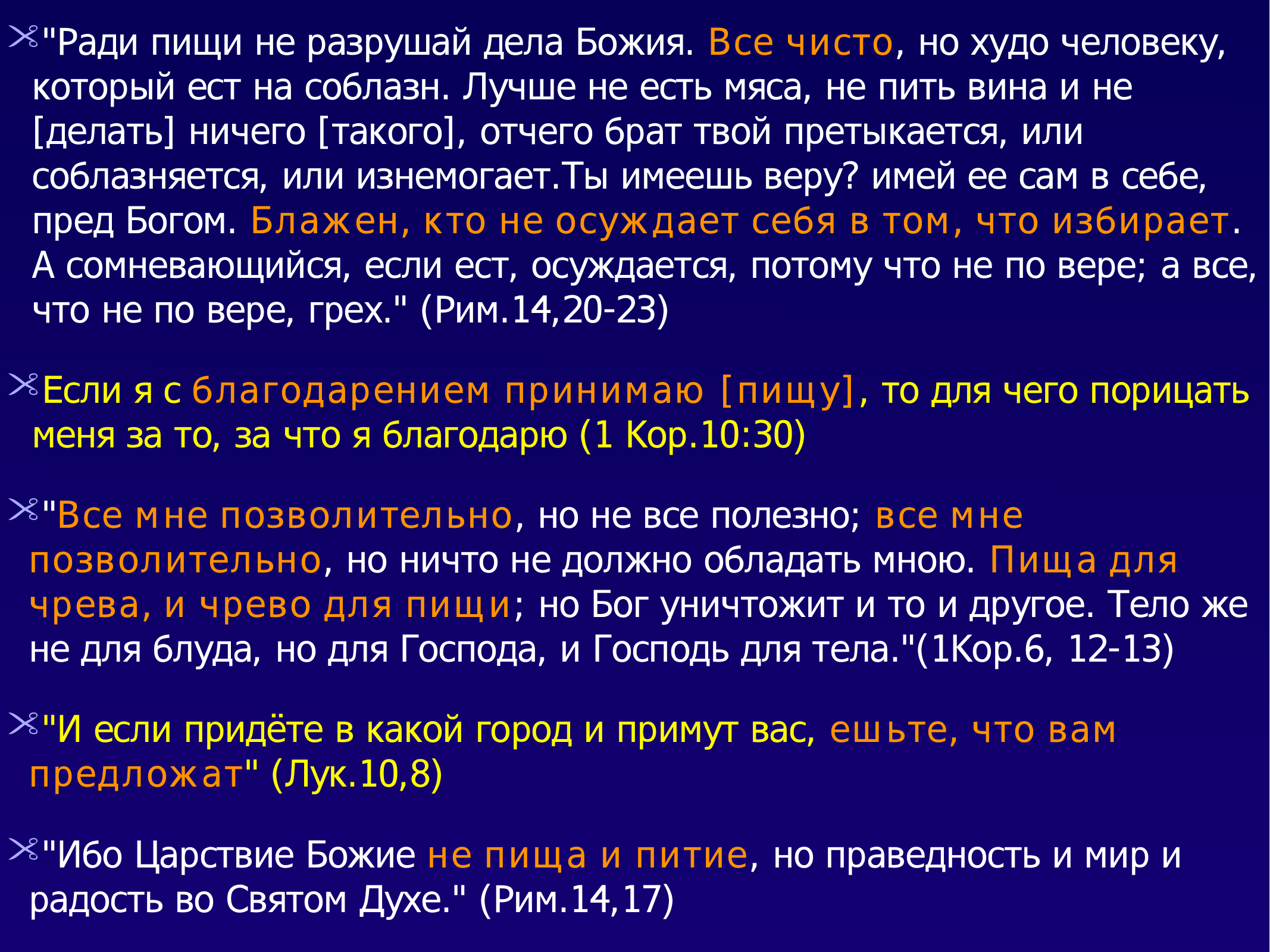

"Ради пищи не разрушай дела Божия. Все чисто, но худо человеку, который ест на соблазн. Лучше не есть мяса, не пить вина и не [делать] ничего [такого], отчего брат твой претыкается, или соблазняется, или изнемогает.Ты имеешь веру? имей ее сам в себе, пред Богом. Блажен, кто не осуждает себя в том, что избирает. А сомневающийся, если ест, осуждается, потому что не по вере; а все, что не по вере, грех." (Рим.14,20-23)
Если я с благодарением принимаю [пищу], то для чего порицать меня за то, за что я благодарю (1 Кор.10:30)
"Все мне позволительно, но не все полезно; все мне позволительно, но ничто не должно обладать мною. Пища для чрева, и чрево для пищи; но Бог уничтожит и то и другое. Тело же не для блуда, но для Господа, и Господь для тела."(1Кор.6, 12-13)
"И если придёте в какой город и примут вас, ешьте, что вам предложат" (Лук.10,8)
"Ибо Царствие Божие не пища и питие, но праведность и мир и радость во Святом Духе." (Рим.14,17)